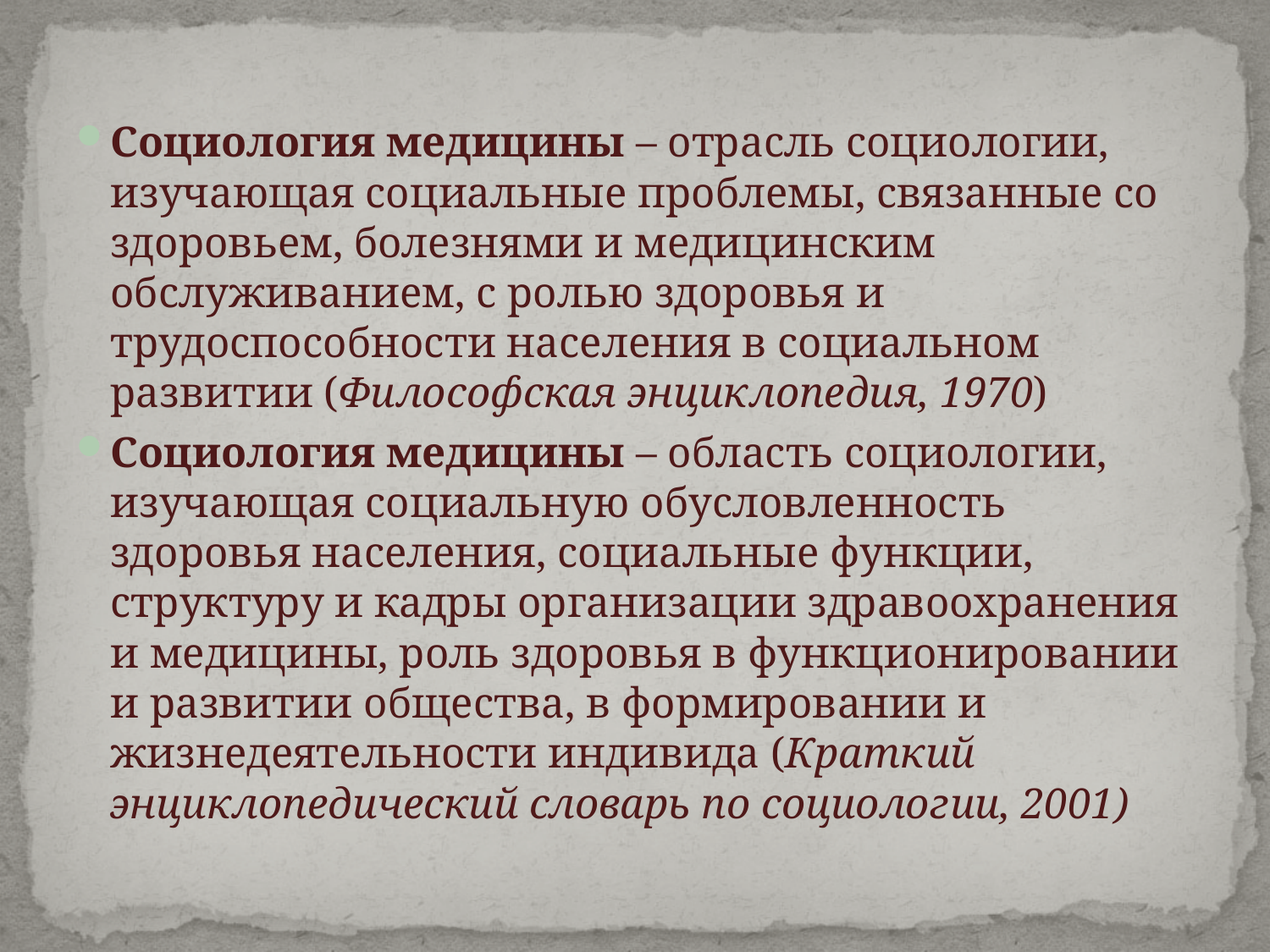

Социология медицины – отрасль социологии, изучающая социальные проблемы, связанные со здоровьем, болезнями и медицинским обслуживанием, с ролью здоровья и трудоспособности населения в социальном развитии (Философская энциклопедия, 1970)
Социология медицины – область социологии, изучающая социальную обусловленность здоровья населения, социальные функции, структуру и кадры организации здравоохранения и медицины, роль здоровья в функционировании и развитии общества, в формировании и жизнедеятельности индивида (Краткий энциклопедический словарь по социологии, 2001)